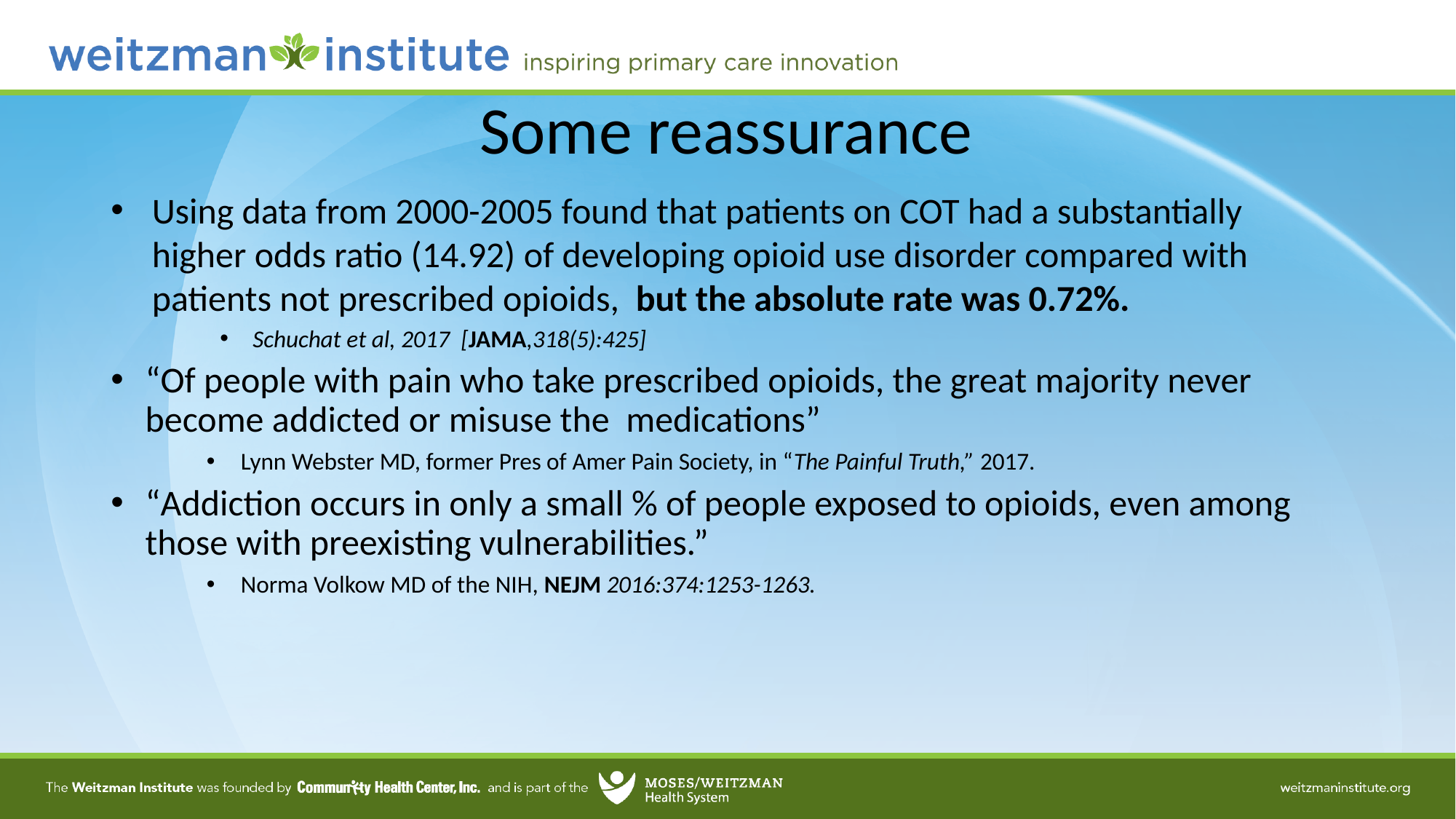

# Some reassurance
Using data from 2000-2005 found that patients on COT had a substantially higher odds ratio (14.92) of developing opioid use disorder compared with patients not prescribed opioids,  but the absolute rate was 0.72%.
 Schuchat et al, 2017  [JAMA,318(5):425]
“Of people with pain who take prescribed opioids, the great majority never become addicted or misuse the  medications”
Lynn Webster MD, former Pres of Amer Pain Society, in “The Painful Truth,” 2017.
“Addiction occurs in only a small % of people exposed to opioids, even among those with preexisting vulnerabilities.”
Norma Volkow MD of the NIH, NEJM 2016:374:1253-1263.